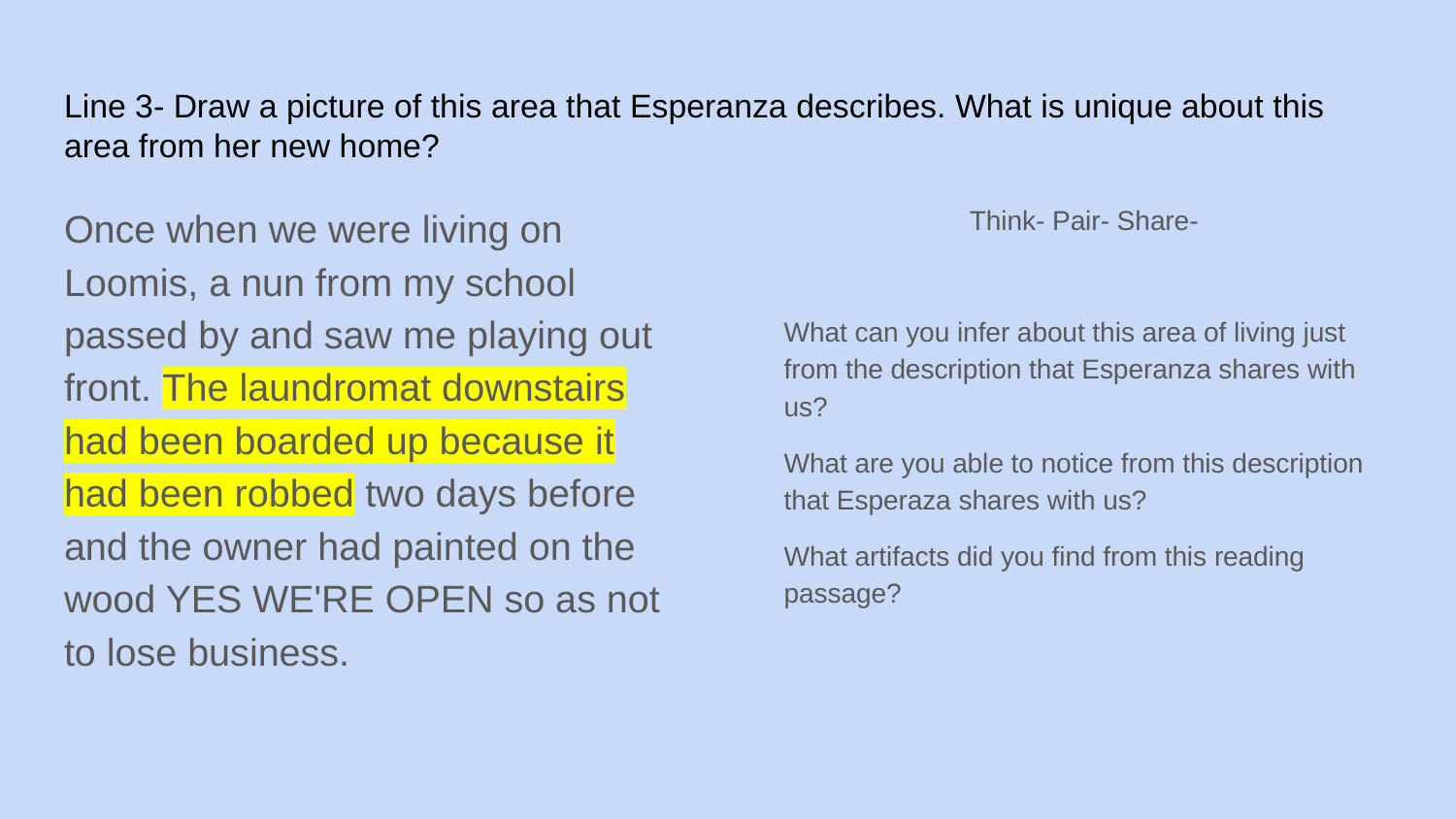

# Line 3- Draw a picture of this area that Esperanza describes. What is unique about this area from her new home?
Once when we were living on Loomis, a nun from my school passed by and saw me playing out front. The laundromat downstairs had been boarded up because it had been robbed two days before and the owner had painted on the wood YES WE'RE OPEN so as not to lose business.
Think- Pair- Share-

What can you infer about this area of living just from the description that Esperanza shares with us?
What are you able to notice from this description that Esperaza shares with us?
What artifacts did you find from this reading passage?